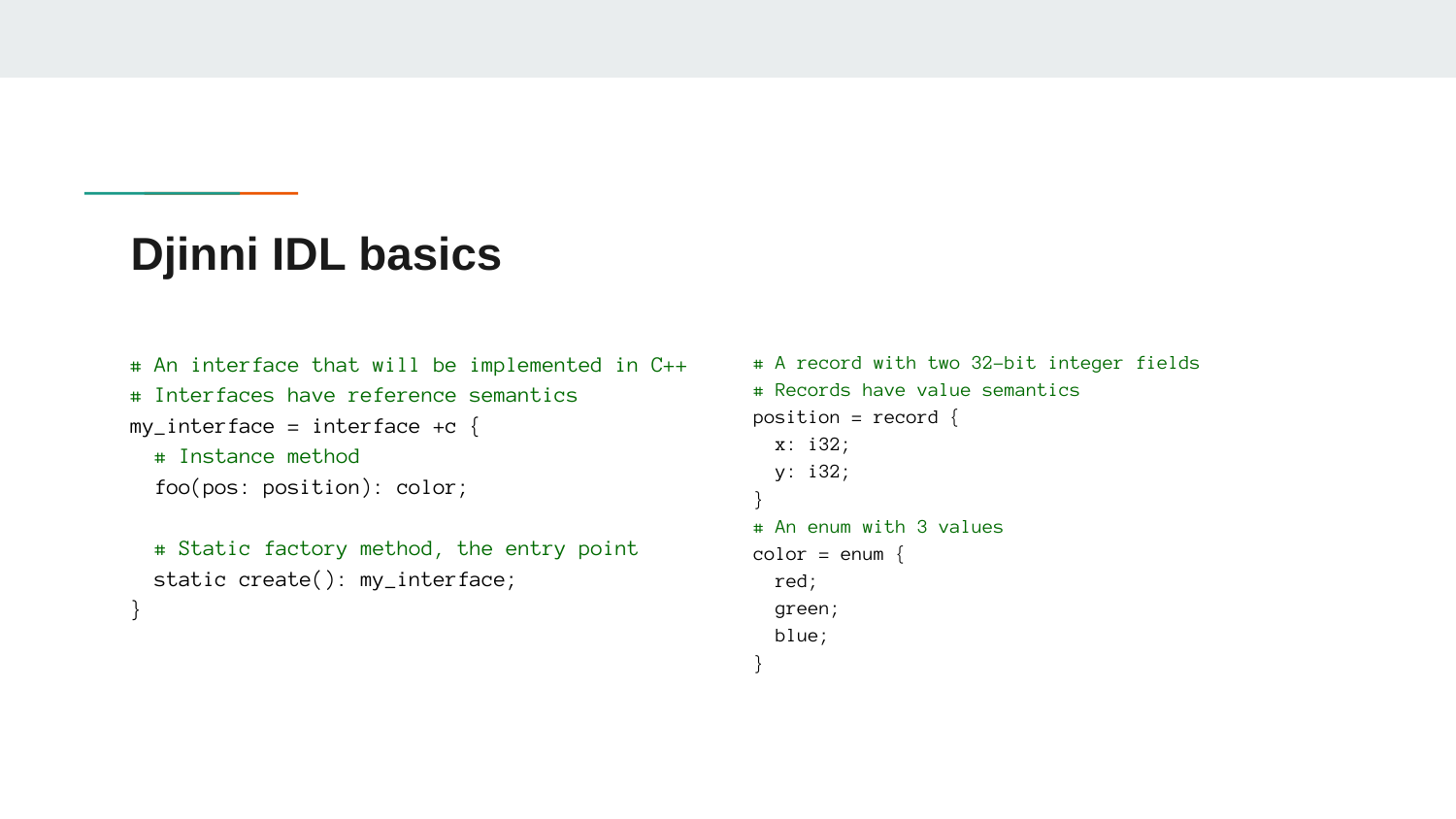

# Djinni IDL basics
# An interface that will be implemented in C++
# Interfaces have reference semantics my_interface = interface +c { # Instance method foo(pos: position): color; # Static factory method, the entry point static create(): my_interface; }

# A record with two 32-bit integer fields
# Records have value semantics position = record { x: i32; y: i32; } # An enum with 3 values color = enum { red; green; blue; }